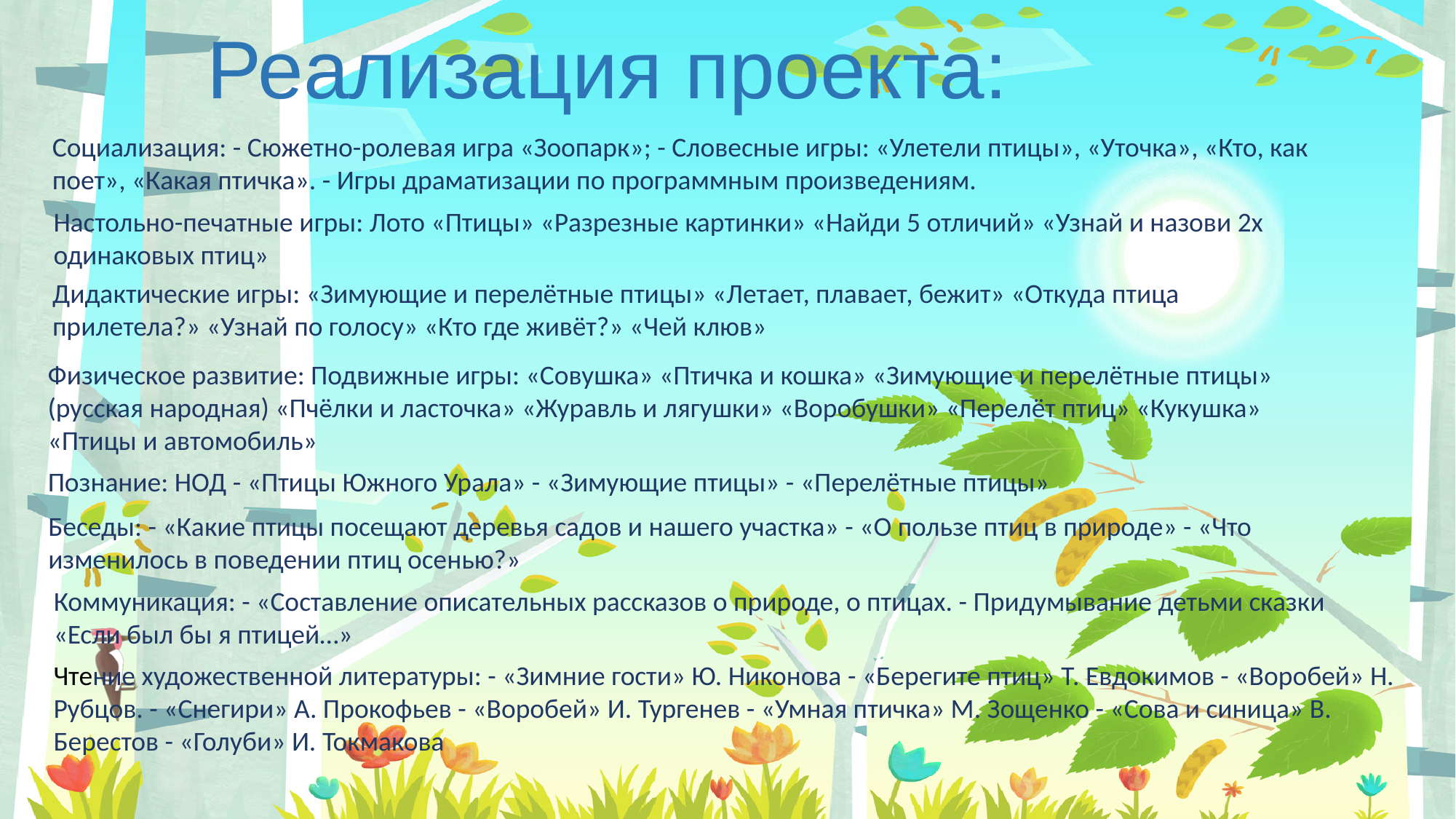

# Реализация проекта:
Социализация: - Сюжетно-ролевая игра «Зоопарк»; - Словесные игры: «Улетели птицы», «Уточка», «Кто, как поет», «Какая птичка». - Игры драматизации по программным произведениям.
Настольно-печатные игры: Лото «Птицы» «Разрезные картинки» «Найди 5 отличий» «Узнай и назови 2х одинаковых птиц»
Дидактические игры: «Зимующие и перелётные птицы» «Летает, плавает, бежит» «Откуда птица прилетела?» «Узнай по голосу» «Кто где живёт?» «Чей клюв»
Физическое развитие: Подвижные игры: «Совушка» «Птичка и кошка» «Зимующие и перелётные птицы» (русская народная) «Пчёлки и ласточка» «Журавль и лягушки» «Воробушки» «Перелёт птиц» «Кукушка» «Птицы и автомобиль»
Познание: НОД - «Птицы Южного Урала» - «Зимующие птицы» - «Перелётные птицы»
Беседы: - «Какие птицы посещают деревья садов и нашего участка» - «О пользе птиц в природе» - «Что изменилось в поведении птиц осенью?»
Коммуникация: - «Составление описательных рассказов о природе, о птицах. - Придумывание детьми сказки «Если был бы я птицей…»
Чтение художественной литературы: - «Зимние гости» Ю. Никонова - «Берегите птиц» Т. Евдокимов - «Воробей» Н. Рубцов. - «Снегири» А. Прокофьев - «Воробей» И. Тургенев - «Умная птичка» М. Зощенко - «Сова и синица» В. Берестов - «Голуби» И. Токмакова